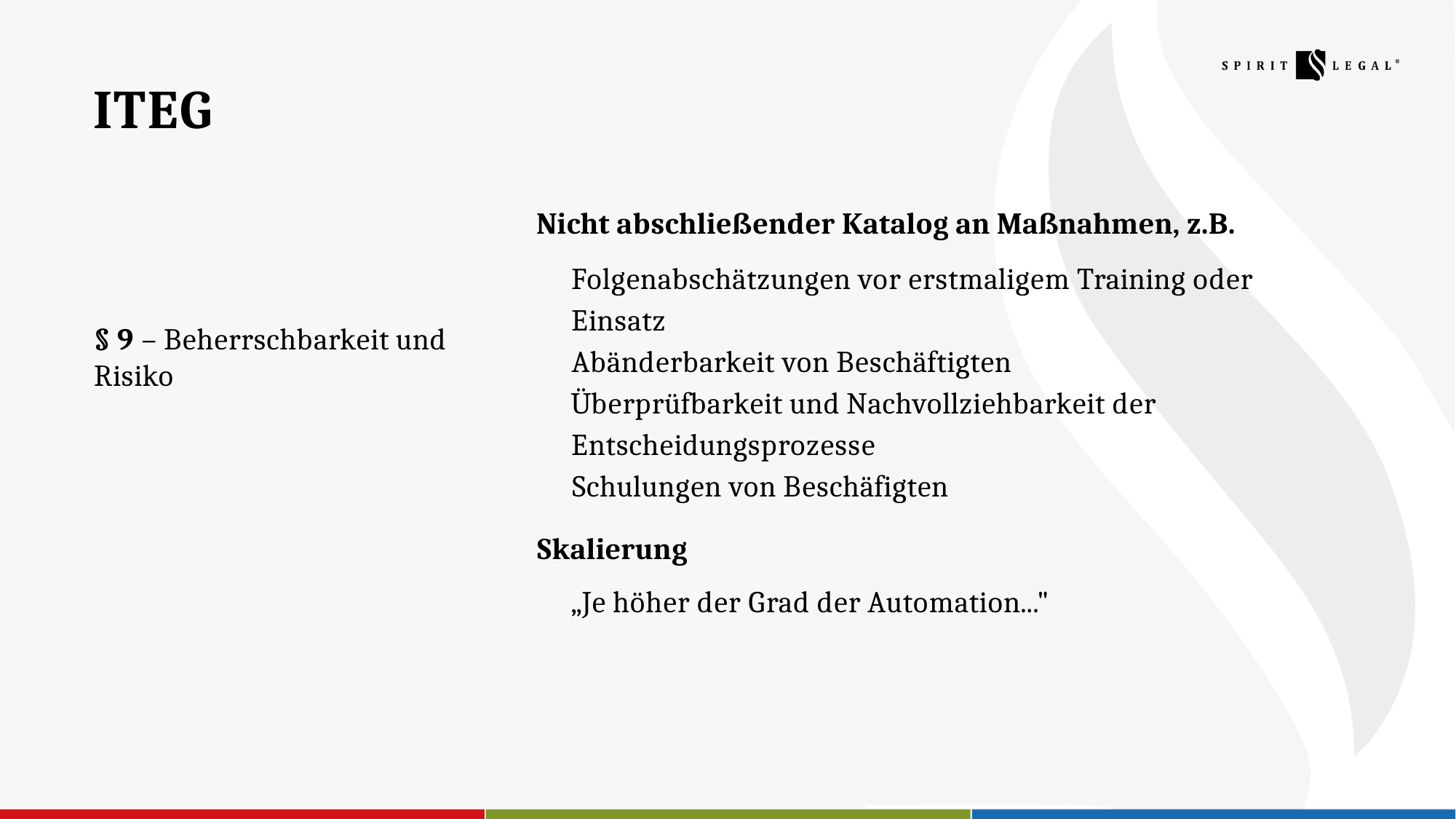

ITEG
Nicht abschließender Katalog an Maßnahmen, z.B.
§ 9 – Beherrschbarkeit und Risiko
# Folgenabschätzungen vor erstmaligem Training oder Einsatz Abänderbarkeit von Beschäftigten Überprüfbarkeit und Nachvollziehbarkeit der Entscheidungsprozesse Schulungen von Beschäfigten
Skalierung
„Je höher der Grad der Automation..."